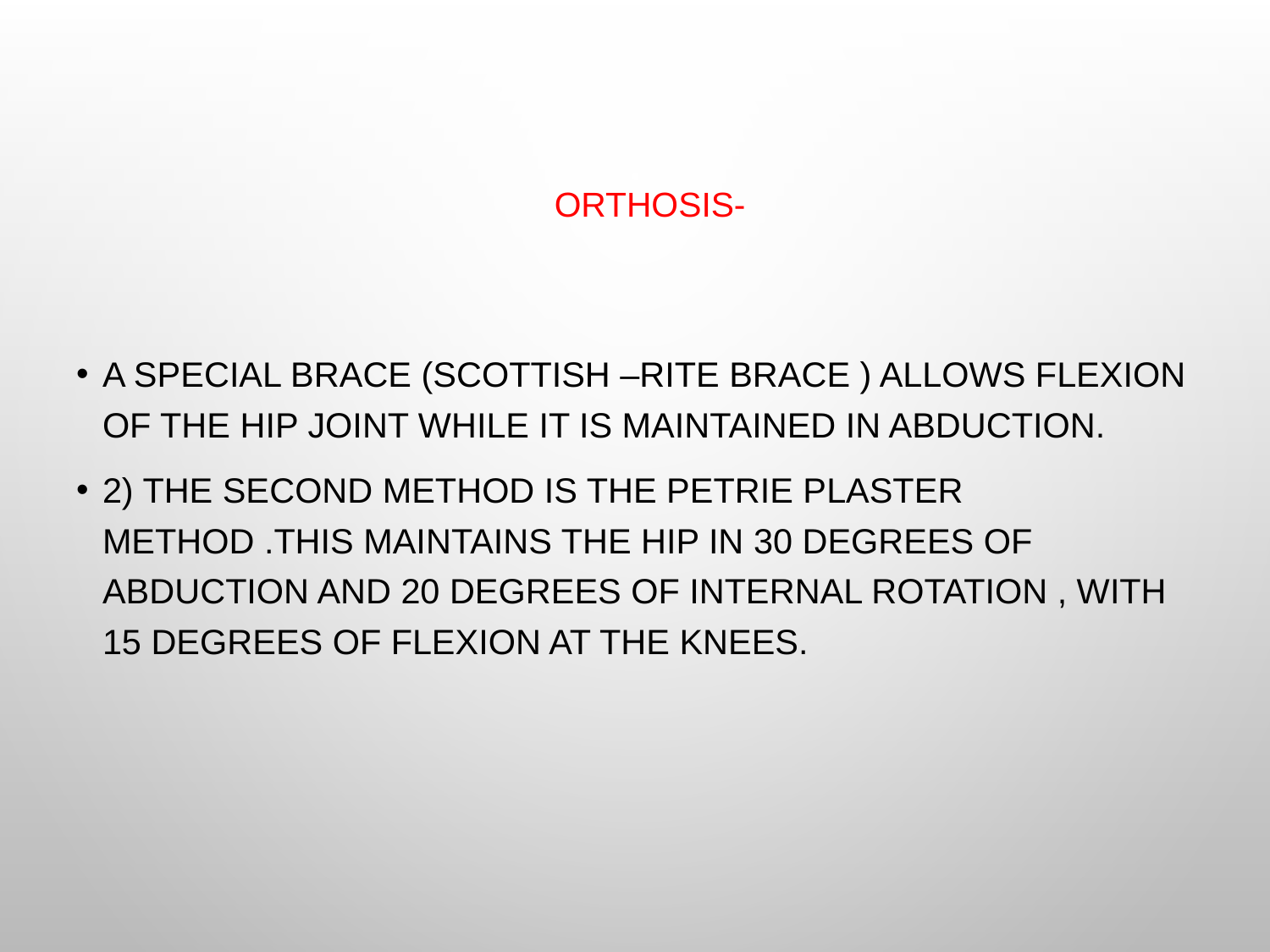

# Orthosis-
A special brace (scottish –Rite brace ) allows flexion of the hip joint while it is maintained in abduction.
2) The second method is the petrie plaster method .This maintains the hip in 30 degrees of abduction and 20 degrees of internal rotation , with 15 degrees of flexion at the knees.